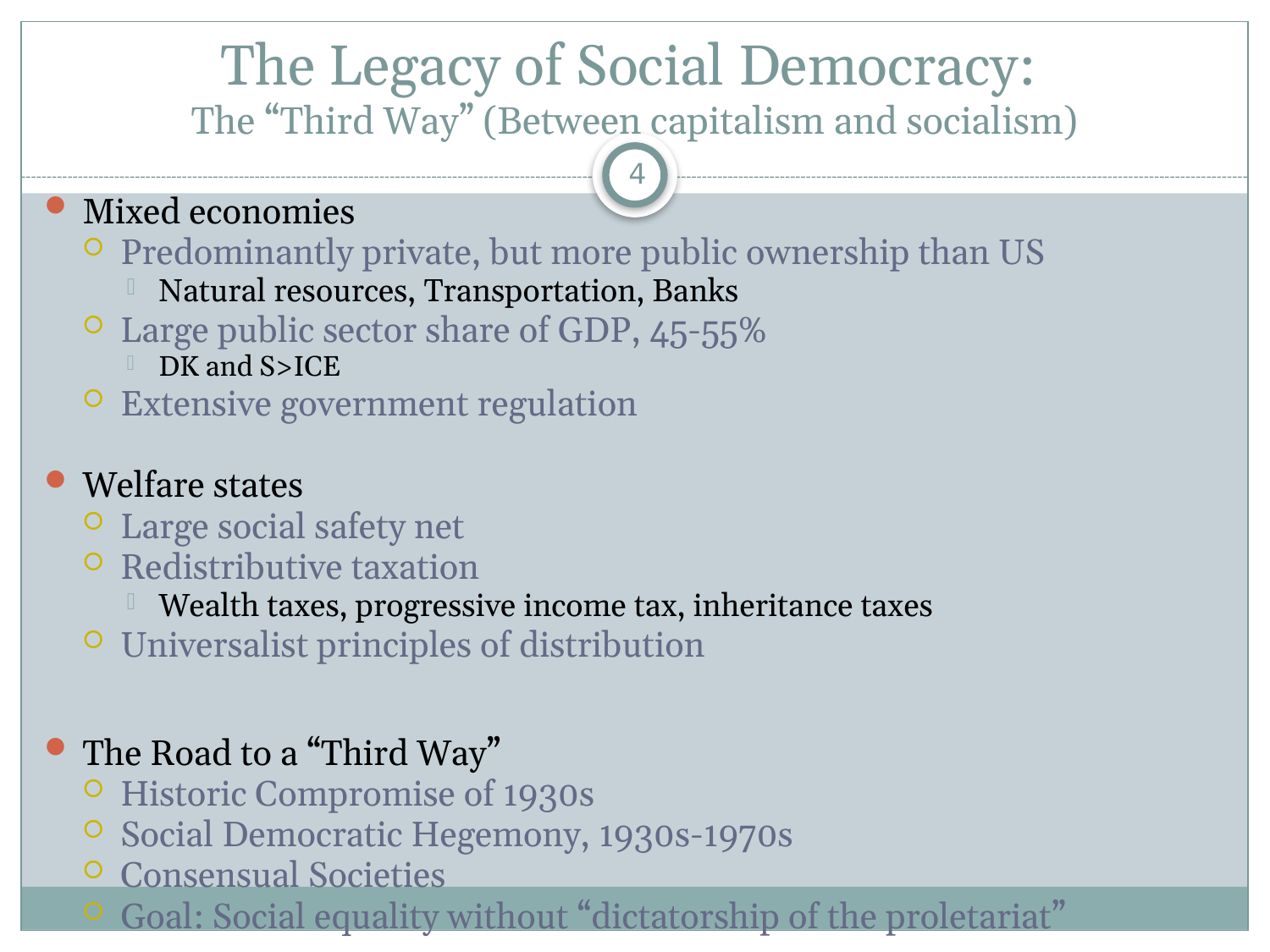

# The Legacy of Social Democracy: The “Third Way” (Between capitalism and socialism)
4
Mixed economies
Predominantly private, but more public ownership than US
Natural resources, Transportation, Banks
Large public sector share of GDP, 45-55%
DK and S>ICE
Extensive government regulation

Welfare states
Large social safety net
Redistributive taxation
Wealth taxes, progressive income tax, inheritance taxes
Universalist principles of distribution

The Road to a “Third Way”
Historic Compromise of 1930s
Social Democratic Hegemony, 1930s-1970s
Consensual Societies
Goal: Social equality without “dictatorship of the proletariat”